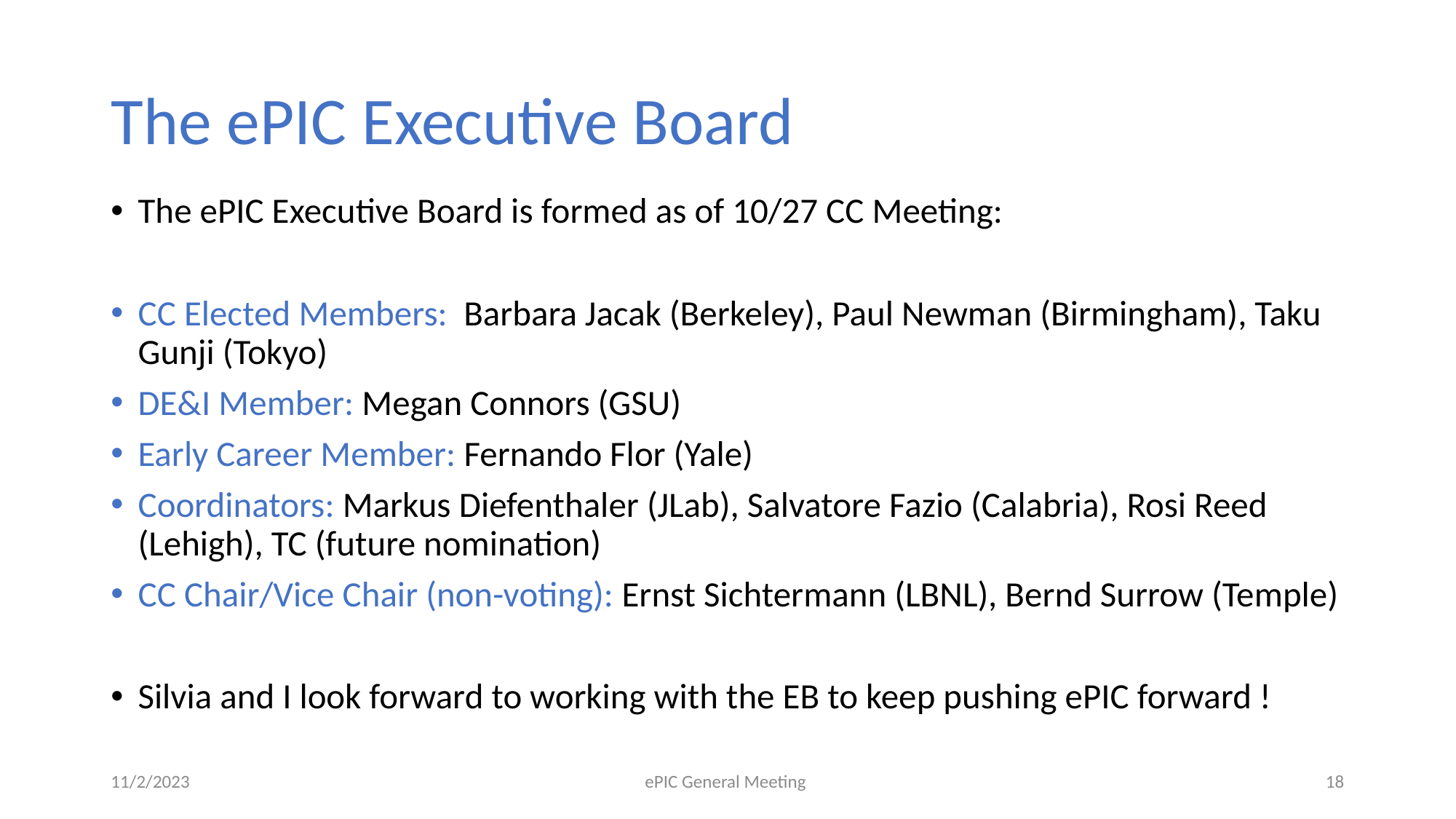

# The ePIC Executive Board
The ePIC Executive Board is formed as of 10/27 CC Meeting:

CC Elected Members:  Barbara Jacak (Berkeley), Paul Newman (Birmingham), Taku Gunji (Tokyo)
DE&I Member: Megan Connors (GSU)
Early Career Member: Fernando Flor (Yale)
Coordinators: Markus Diefenthaler (JLab), Salvatore Fazio (Calabria), Rosi Reed (Lehigh), TC (future nomination)
CC Chair/Vice Chair (non-voting): Ernst Sichtermann (LBNL), Bernd Surrow (Temple)

Silvia and I look forward to working with the EB to keep pushing ePIC forward !
11/2/2023
ePIC General Meeting
18